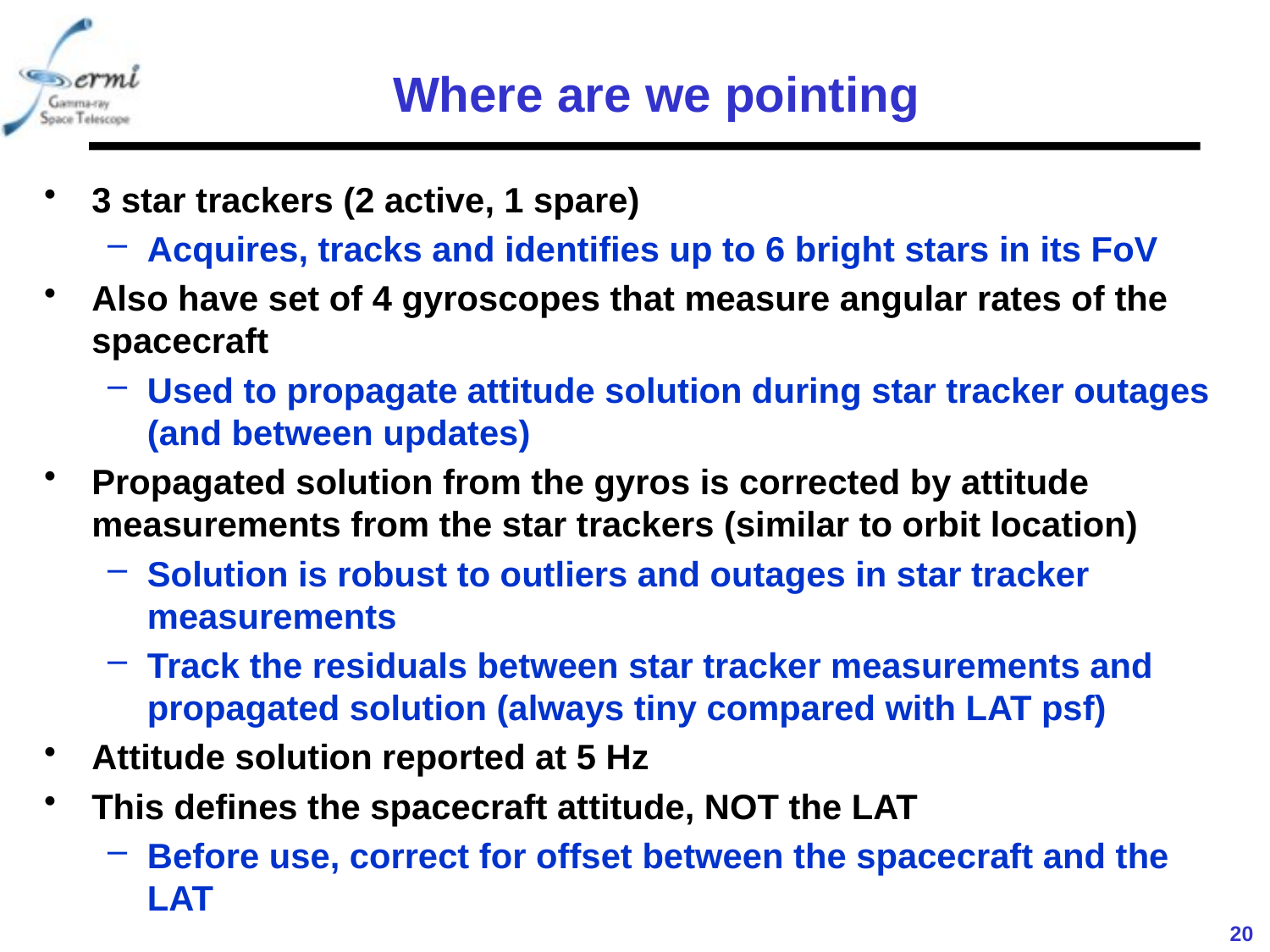

# Where are we pointing
3 star trackers (2 active, 1 spare)
Acquires, tracks and identifies up to 6 bright stars in its FoV
Also have set of 4 gyroscopes that measure angular rates of the spacecraft
Used to propagate attitude solution during star tracker outages (and between updates)
Propagated solution from the gyros is corrected by attitude measurements from the star trackers (similar to orbit location)
Solution is robust to outliers and outages in star tracker measurements
Track the residuals between star tracker measurements and propagated solution (always tiny compared with LAT psf)
Attitude solution reported at 5 Hz
This defines the spacecraft attitude, NOT the LAT
Before use, correct for offset between the spacecraft and the LAT